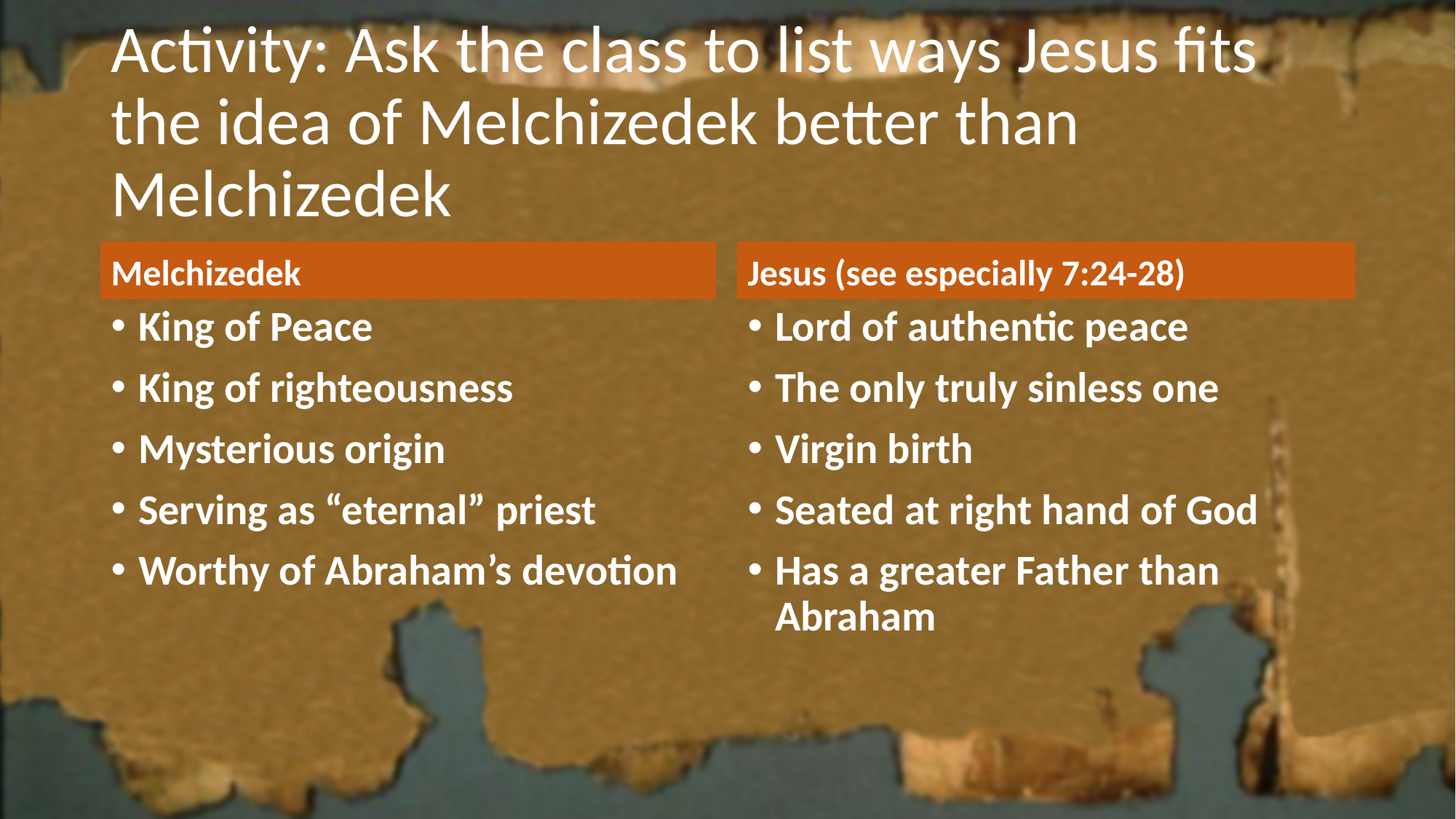

# Activity: Ask the class to list ways Jesus fits the idea of Melchizedek better than Melchizedek
Melchizedek
Jesus (see especially 7:24-28)
King of Peace
King of righteousness
Mysterious origin
Serving as “eternal” priest
Worthy of Abraham’s devotion
Lord of authentic peace
The only truly sinless one
Virgin birth
Seated at right hand of God
Has a greater Father than Abraham